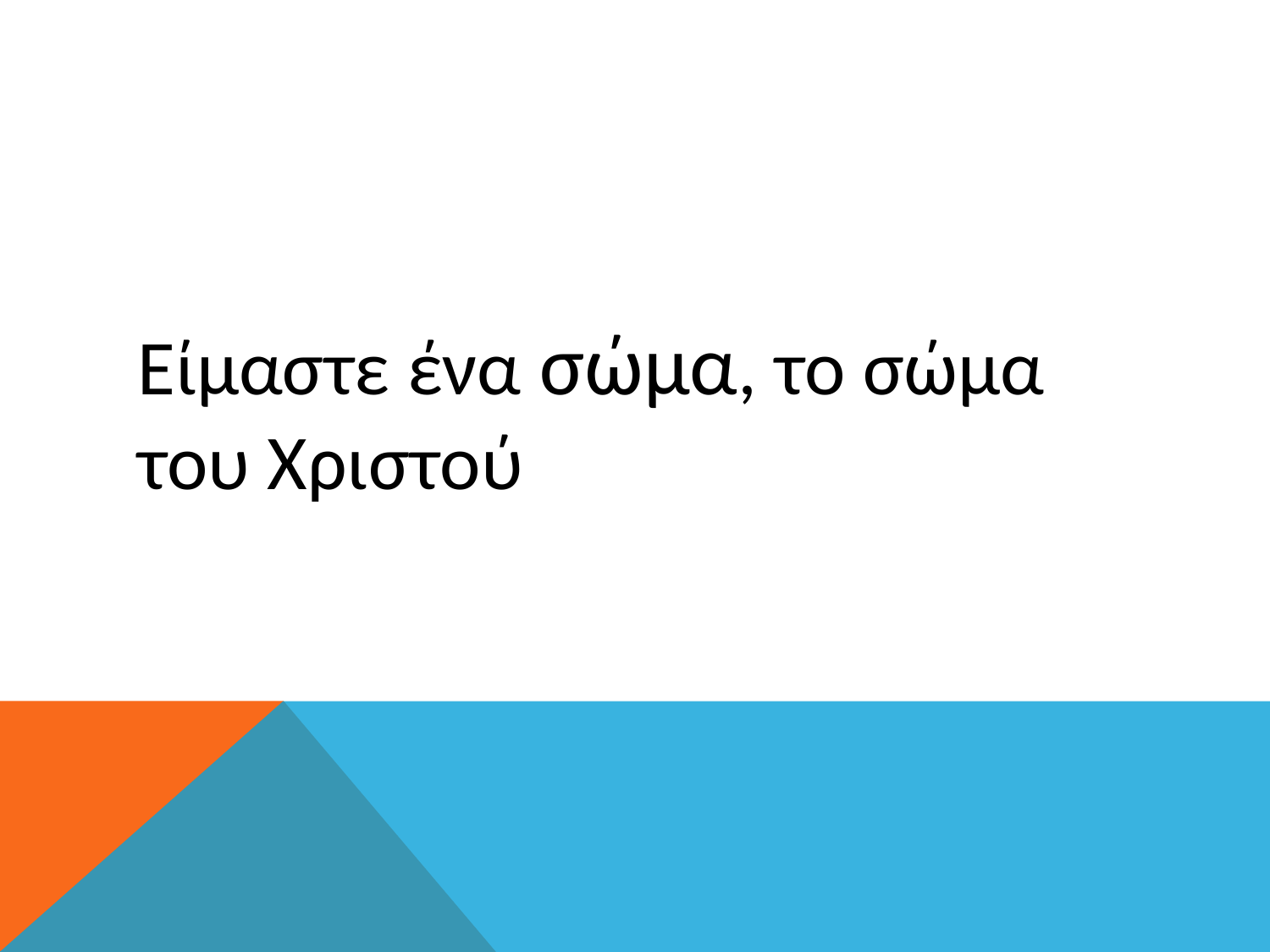

Είμαστε ένα σώμα, το σώμα   του Χριστού